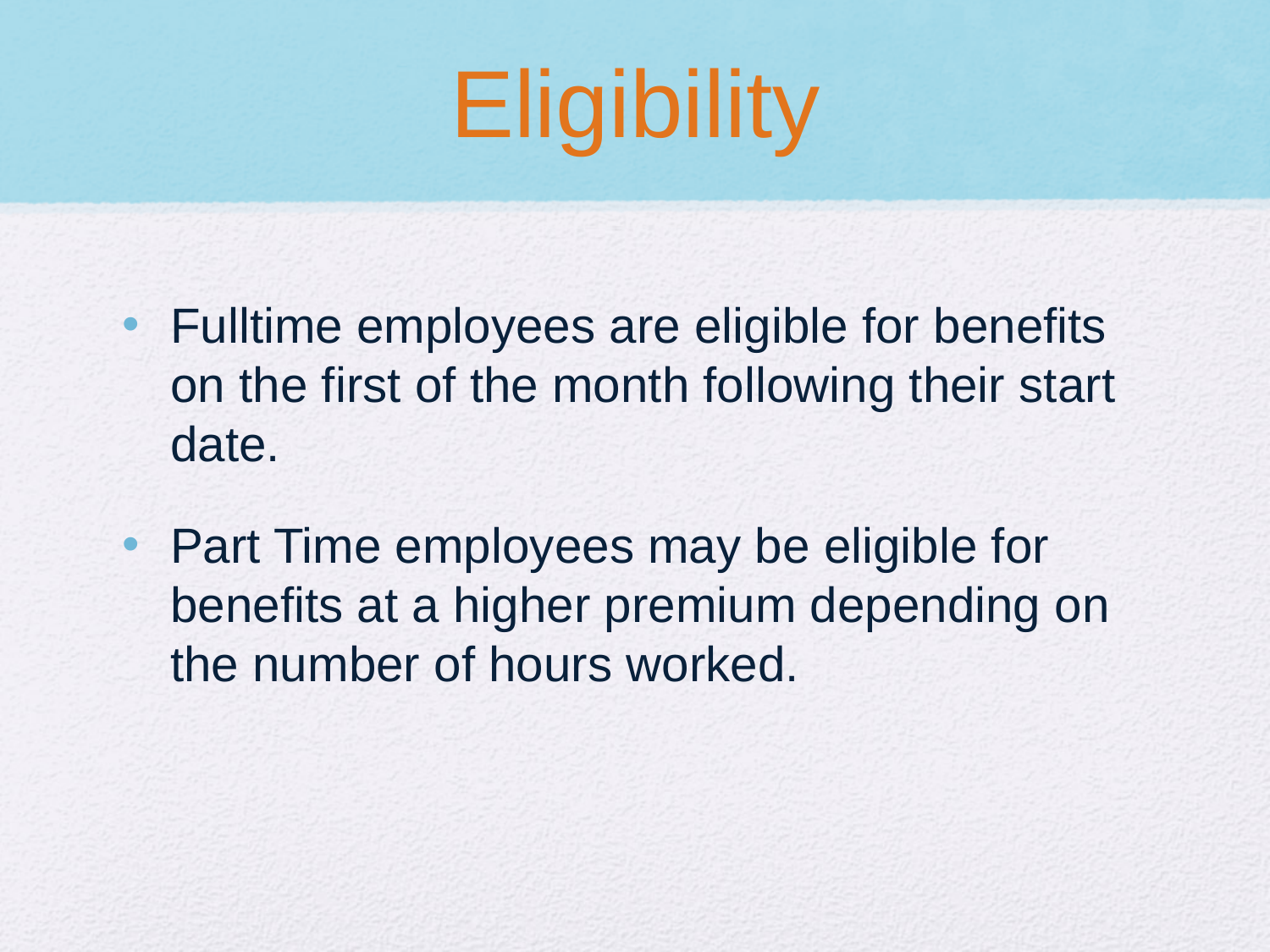

# Eligibility
Fulltime employees are eligible for benefits on the first of the month following their start date.
Part Time employees may be eligible for benefits at a higher premium depending on the number of hours worked.